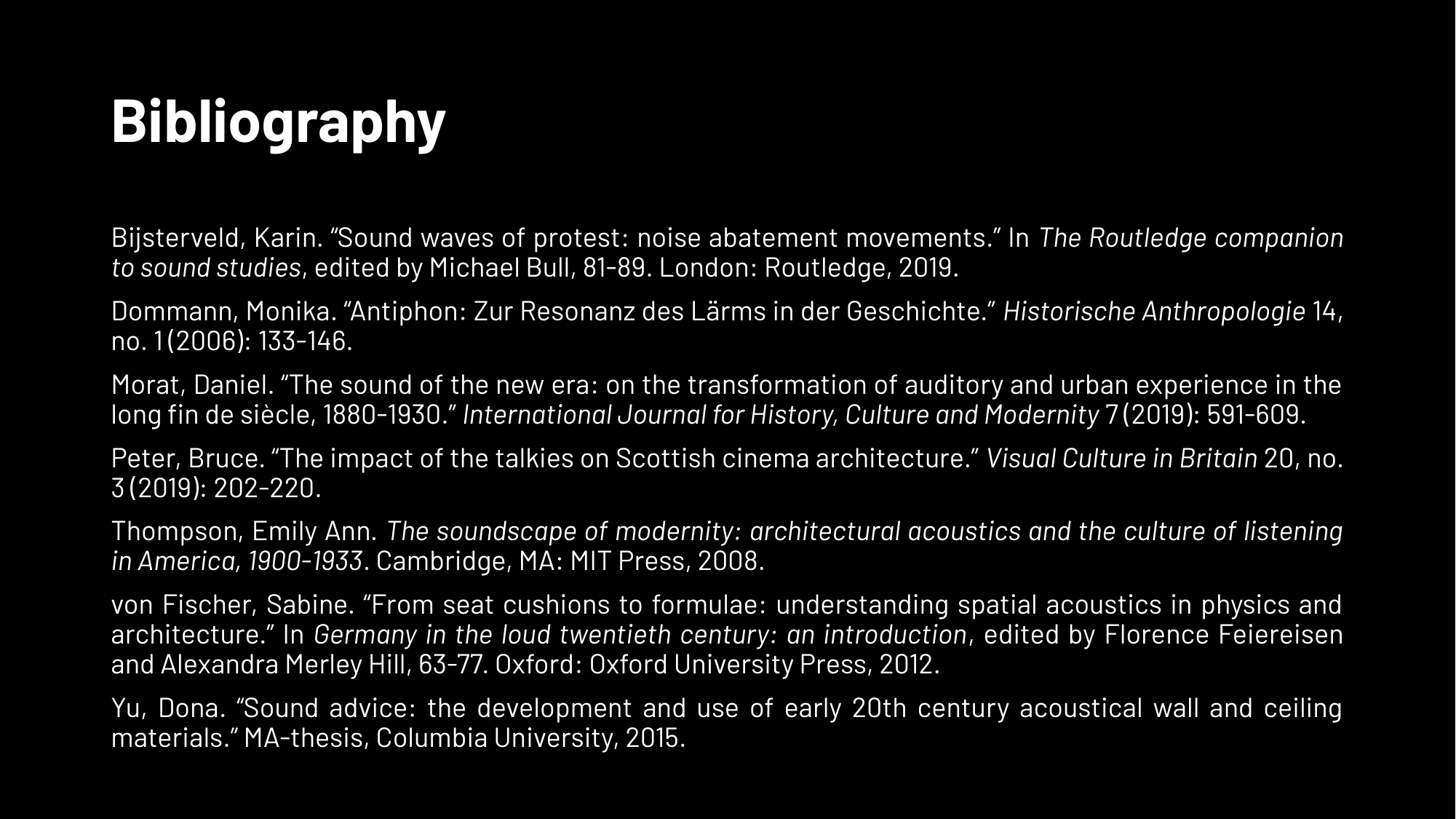

# Bibliography
Bijsterveld, Karin. “Sound waves of protest: noise abatement movements.” In The Routledge companion to sound studies, edited by Michael Bull, 81-89. London: Routledge, 2019.
Dommann, Monika. “Antiphon: Zur Resonanz des Lärms in der Geschichte.” Historische Anthropologie 14, no. 1 (2006): 133-146.
Morat, Daniel. “The sound of the new era: on the transformation of auditory and urban experience in the long fin de siècle, 1880-1930.” International Journal for History, Culture and Modernity 7 (2019): 591-609.
Peter, Bruce. “The impact of the talkies on Scottish cinema architecture.” Visual Culture in Britain 20, no. 3 (2019): 202-220.
Thompson, Emily Ann. The soundscape of modernity: architectural acoustics and the culture of listening in America, 1900-1933. Cambridge, MA: MIT Press, 2008.
von Fischer, Sabine. “From seat cushions to formulae: understanding spatial acoustics in physics and architecture.” In Germany in the loud twentieth century: an introduction, edited by Florence Feiereisen and Alexandra Merley Hill, 63-77. Oxford: Oxford University Press, 2012.
Yu, Dona. “Sound advice: the development and use of early 20th century acoustical wall and ceiling materials.” MA-thesis, Columbia University, 2015.